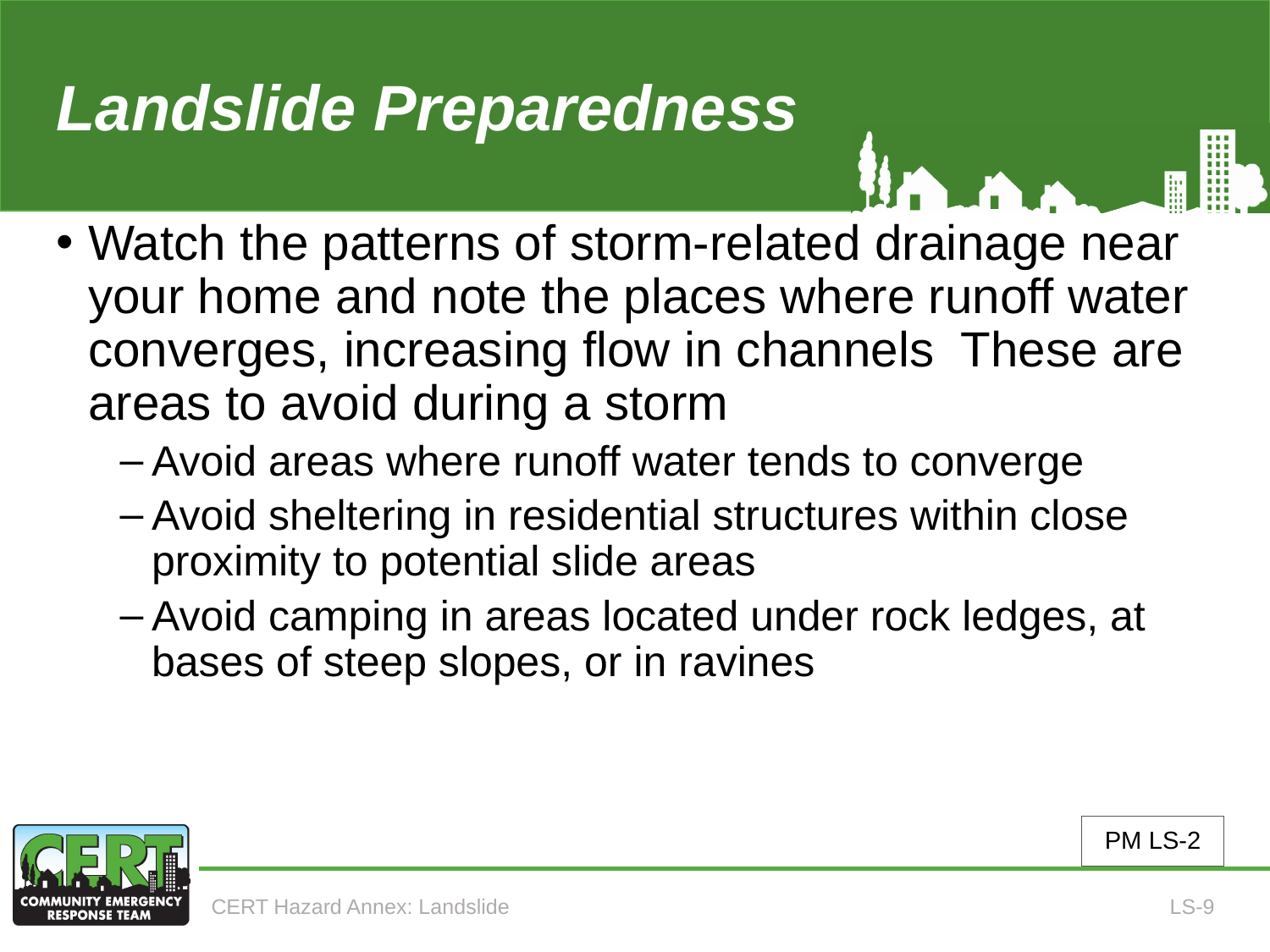

# Landslide Preparedness (5 of 5)
Watch the patterns of storm-related drainage near your home and note the places where runoff water converges, increasing flow in channels  These are areas to avoid during a storm
Avoid areas where runoff water tends to converge
Avoid sheltering in residential structures within close proximity to potential slide areas
Avoid camping in areas located under rock ledges, at bases of steep slopes, or in ravines
PM LS-2
CERT Hazard Annex: Landslide
LS-9